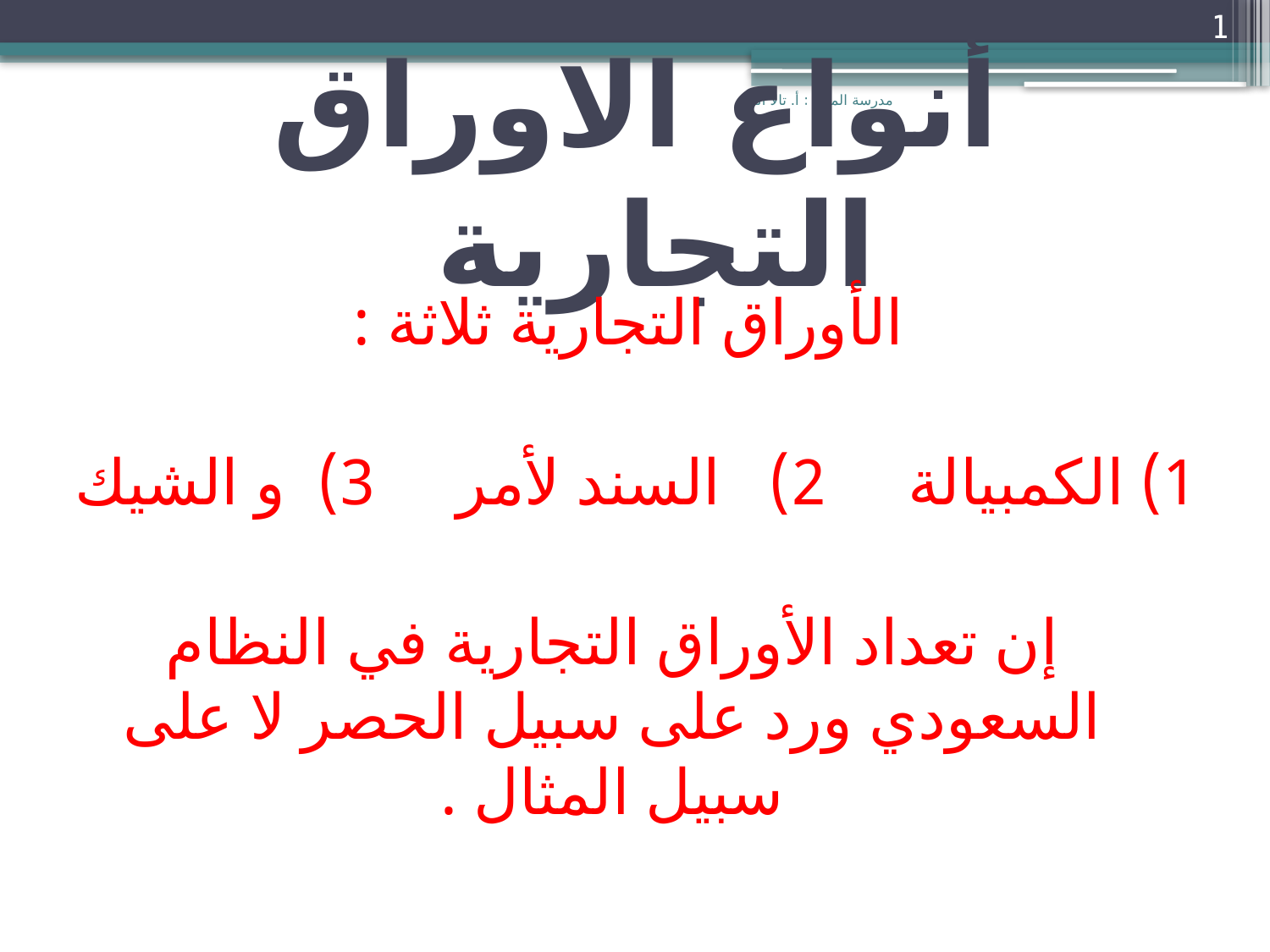

1
مدرسة المادة : أ. تالا الشوا
# أنواع الاوراق التجارية
الأوراق التجارية ثلاثة :

1) الكمبيالة     2)   السند لأمر     3)  و الشيك

  إن تعداد الأوراق التجارية في النظام السعودي ورد على سبيل الحصر لا على سبيل المثال .